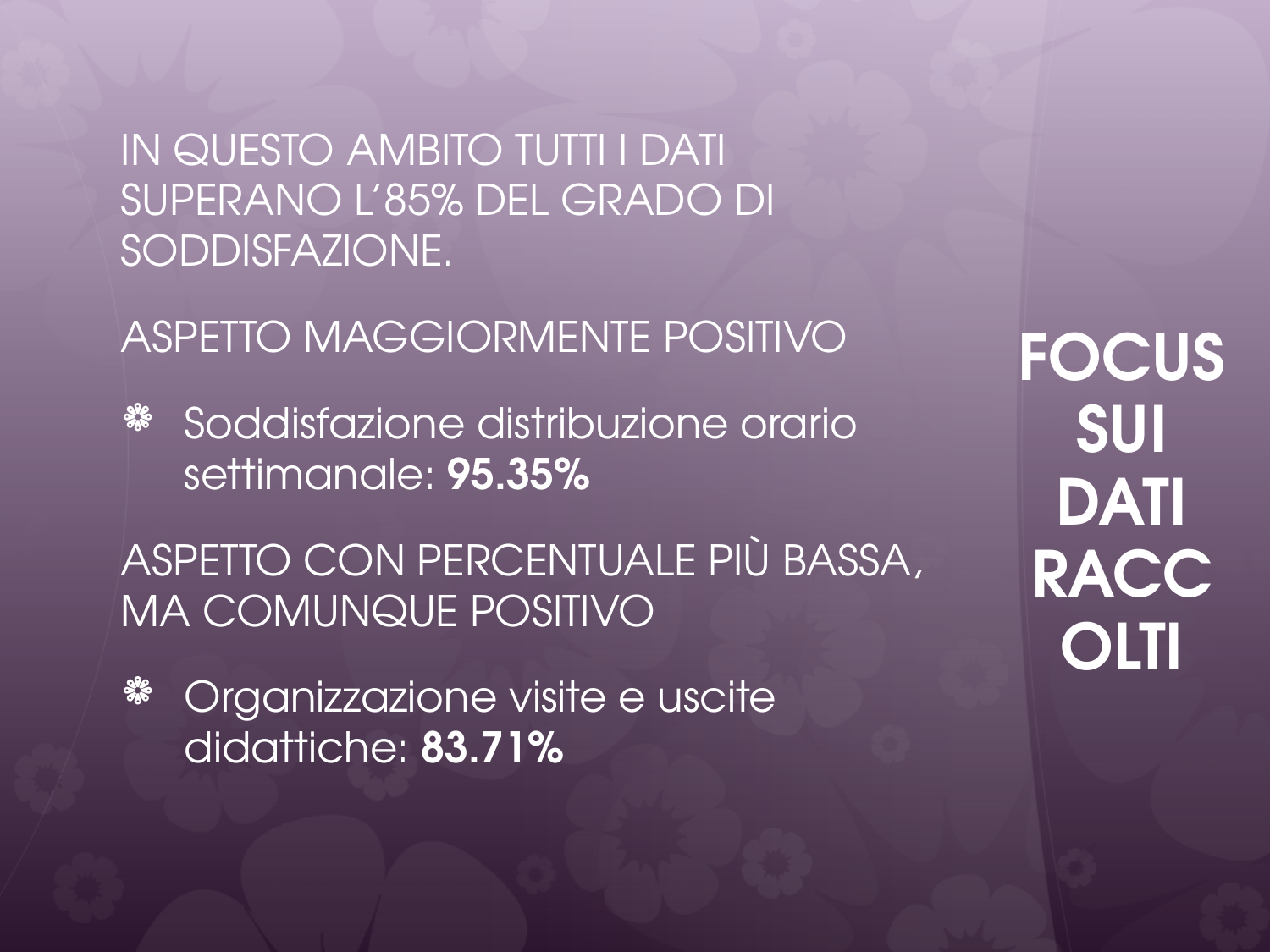

In questo ambito tutti i dati superano l’85% del grado di soddisfazione.
ASPETTO MAGGIORMENTE POSITIVO
Soddisfazione distribuzione orario settimanale: 95.35%
ASPETTO CON PERCENTUALE PIù BASSA, MA COMUNQUE POSITIVO
Organizzazione visite e uscite didattiche: 83.71%

# FOCUS SUI DATI RACCOLTI